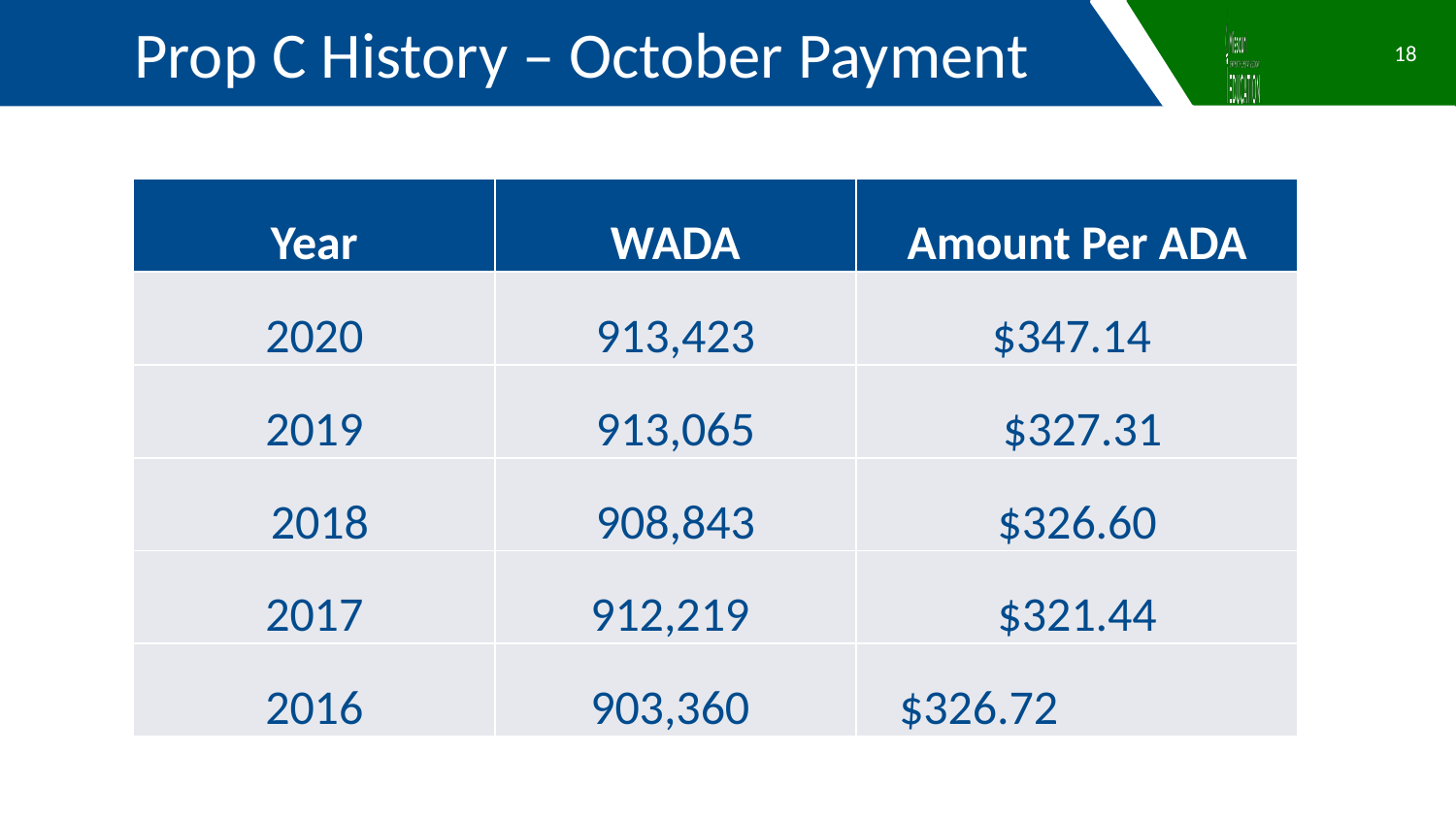

Prop C History – October Payment
18

| Year | WADA | Amount Per ADA |
| --- | --- | --- |
| 2020 | 913,423 | $347.14 |
| 2019 | 913,065 | $327.31 |
| 2018 | 908,843 | $326.60 |
| 2017 | 912,219 | $321.44 |
| 2016 | 903,360 | $326.72 |